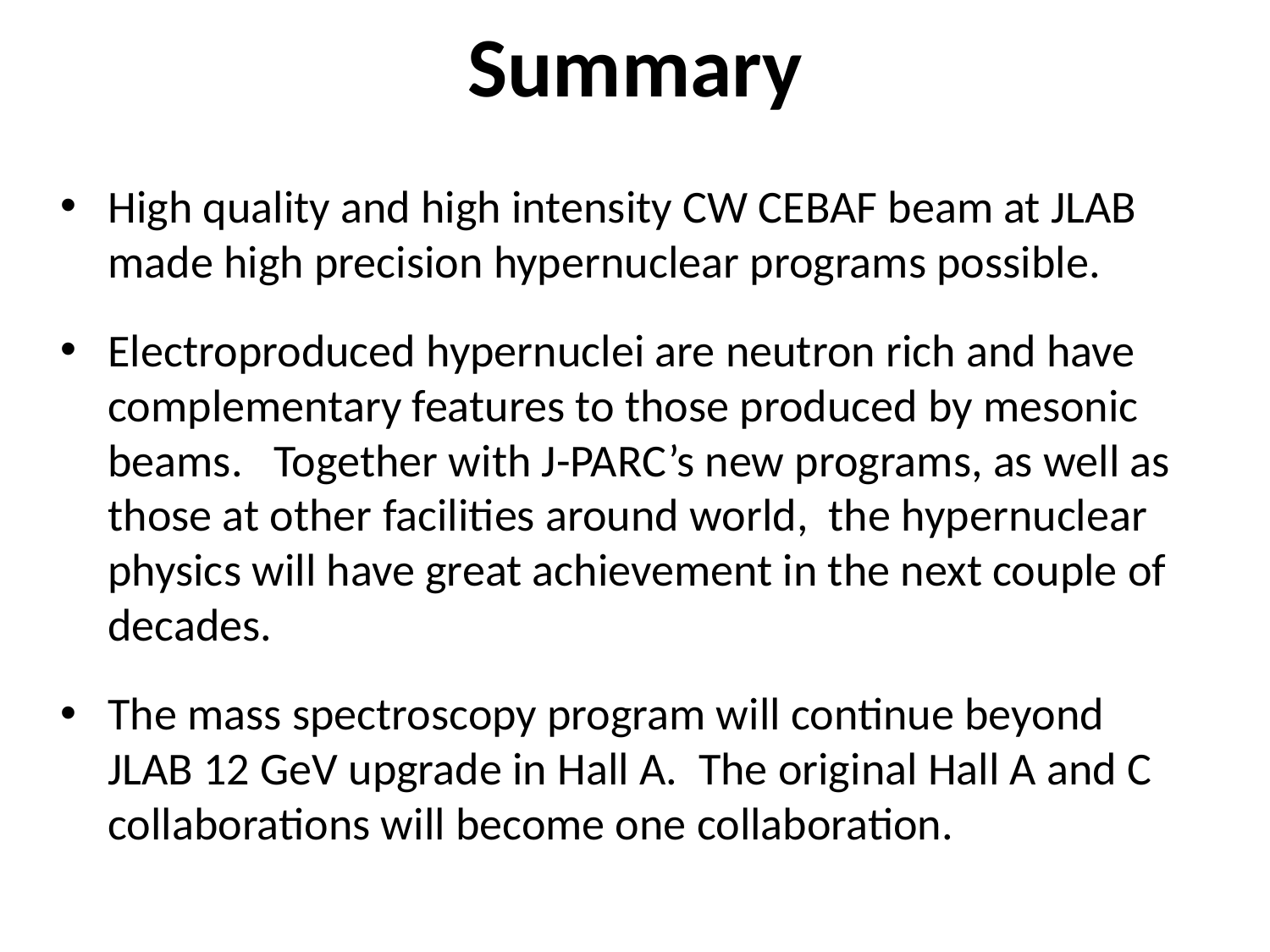

# Summary
High quality and high intensity CW CEBAF beam at JLAB made high precision hypernuclear programs possible.

Electroproduced hypernuclei are neutron rich and have complementary features to those produced by mesonic beams.   Together with J-PARC’s new programs, as well as those at other facilities around world,  the hypernuclear physics will have great achievement in the next couple of decades.

The mass spectroscopy program will continue beyond JLAB 12 GeV upgrade in Hall A.  The original Hall A and C collaborations will become one collaboration.